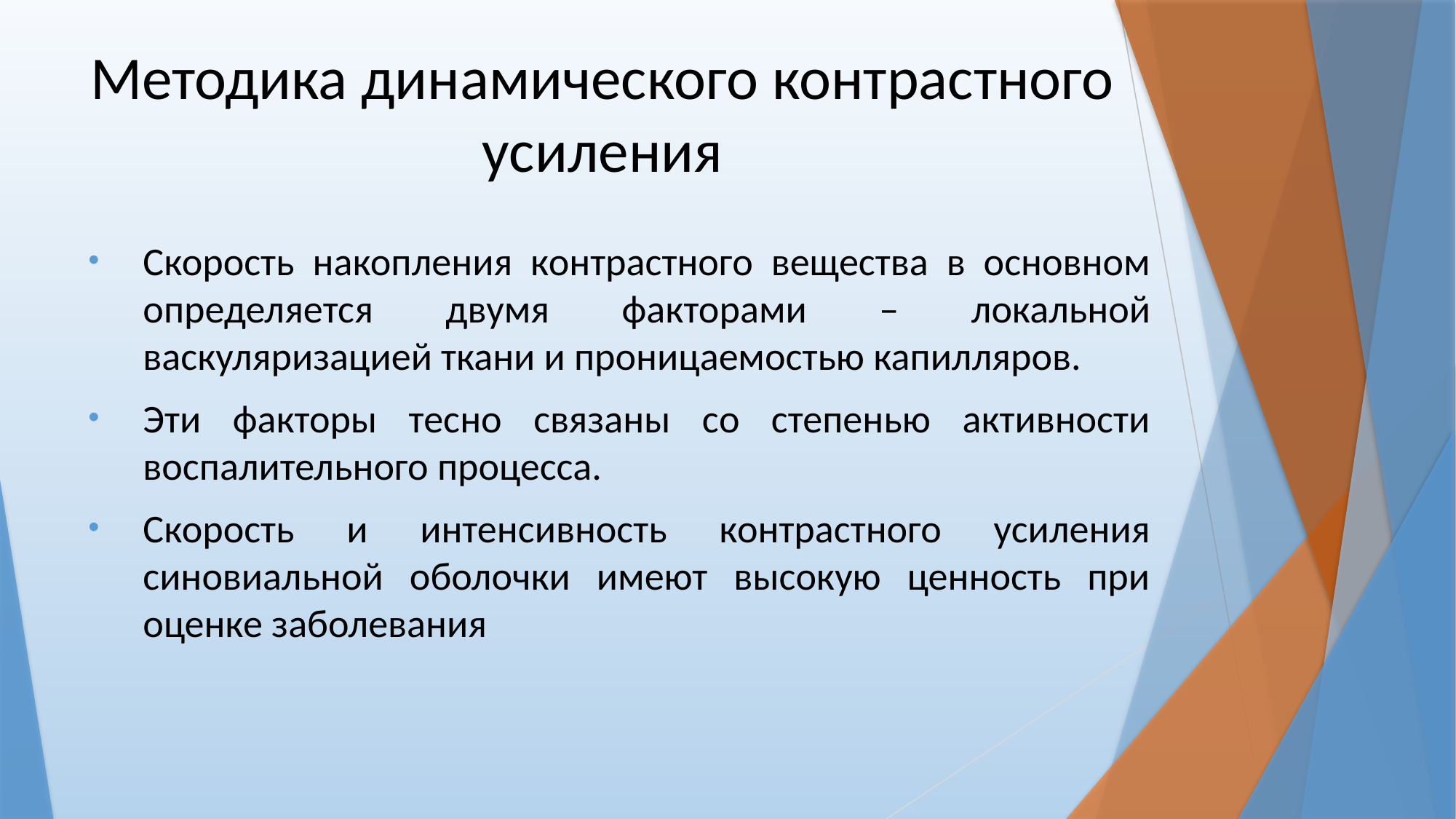

# Методика динамического контрастного усиления
Скорость накопления контрастного вещества в основном определяется двумя факторами – локальной васкуляризацией ткани и проницаемостью капилляров.
Эти факторы тесно связаны со степенью активности воспалительного процесса.
Скорость и интенсивность контрастного усиления синовиальной оболочки имеют высокую ценность при оценке заболевания